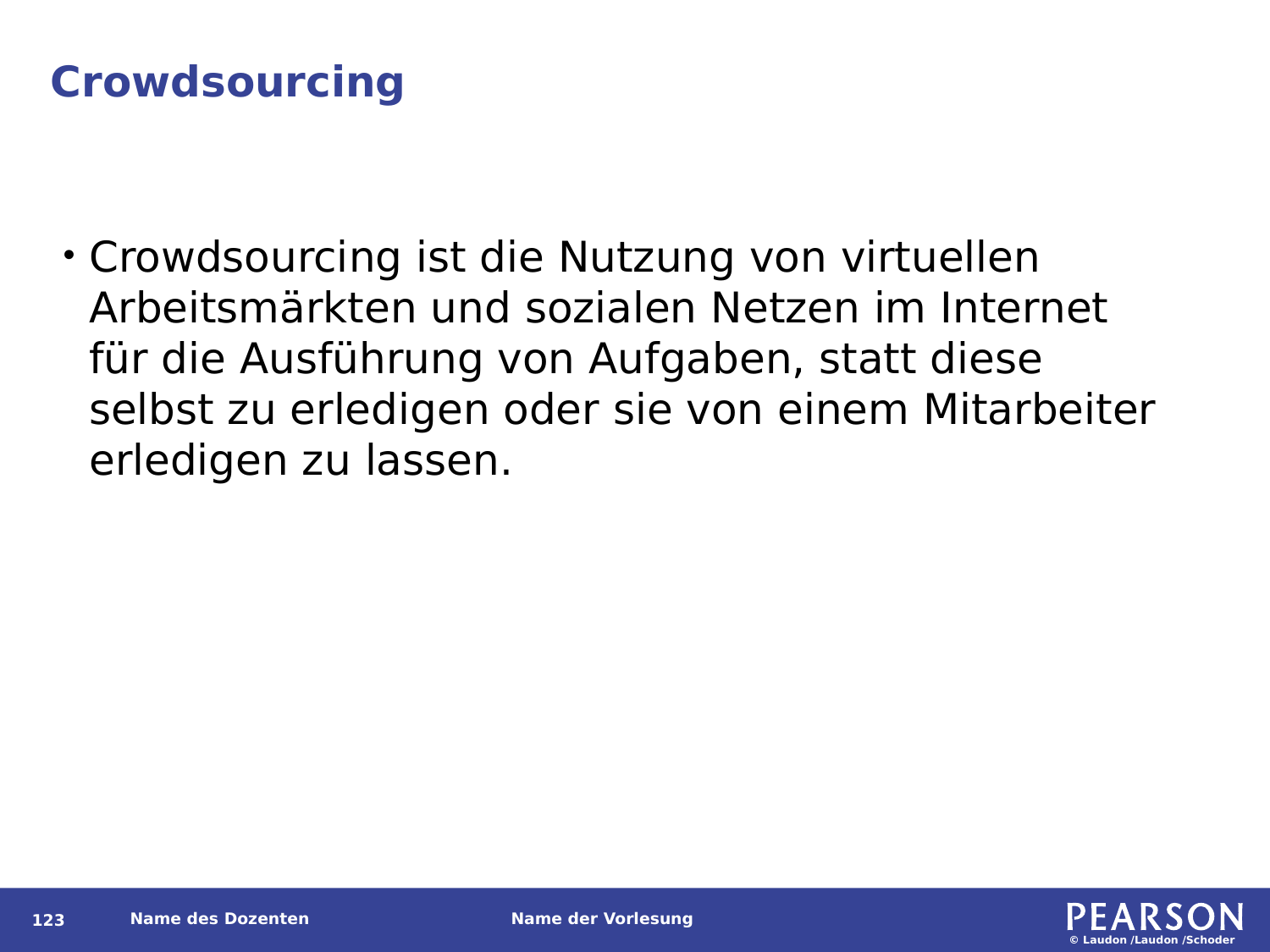

# Crowdsourcing

Crowdsourcing ist die Nutzung von virtuellen Arbeitsmärkten und sozialen Netzen im Internet für die Ausführung von Aufgaben, statt diese selbst zu erledigen oder sie von einem Mitarbeiter erledigen zu lassen.
123